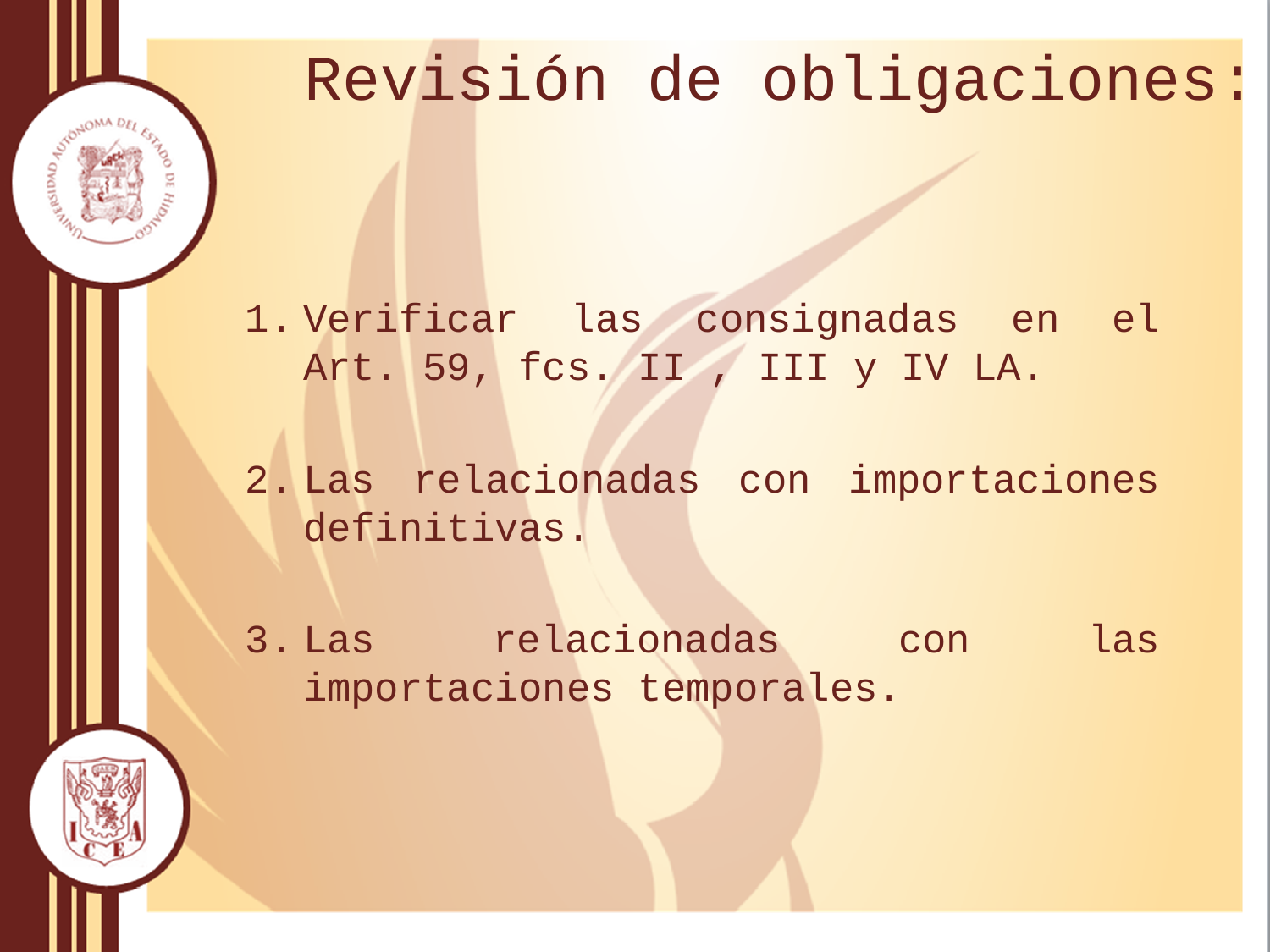

# Revisión de obligaciones:
Verificar las consignadas en el Art. 59, fcs. II , III y IV LA.

Las relacionadas con importaciones definitivas.

Las relacionadas con las importaciones temporales.